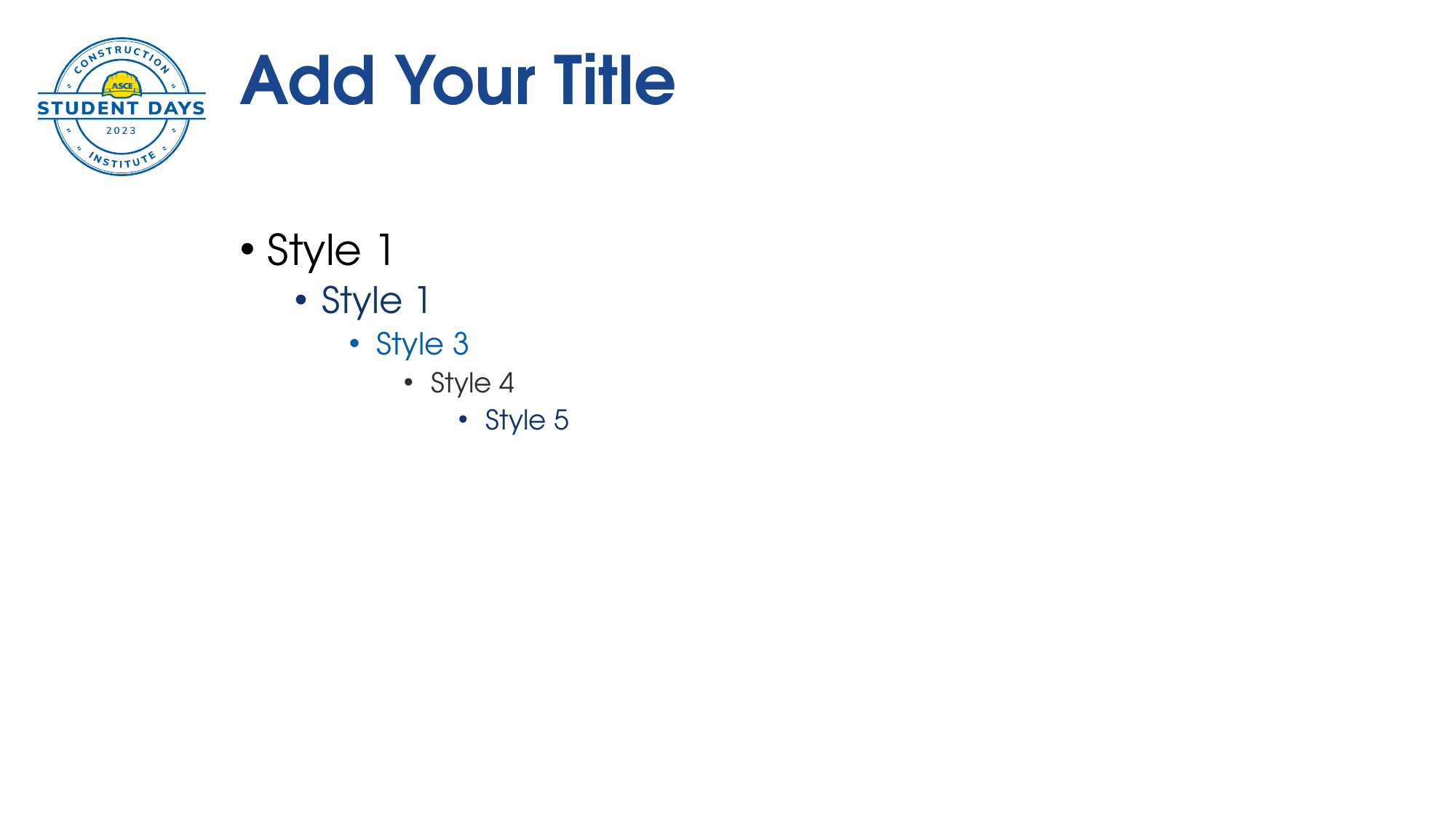

# Add Your Title
Style 1
Style 1
Style 3
Style 4
Style 5